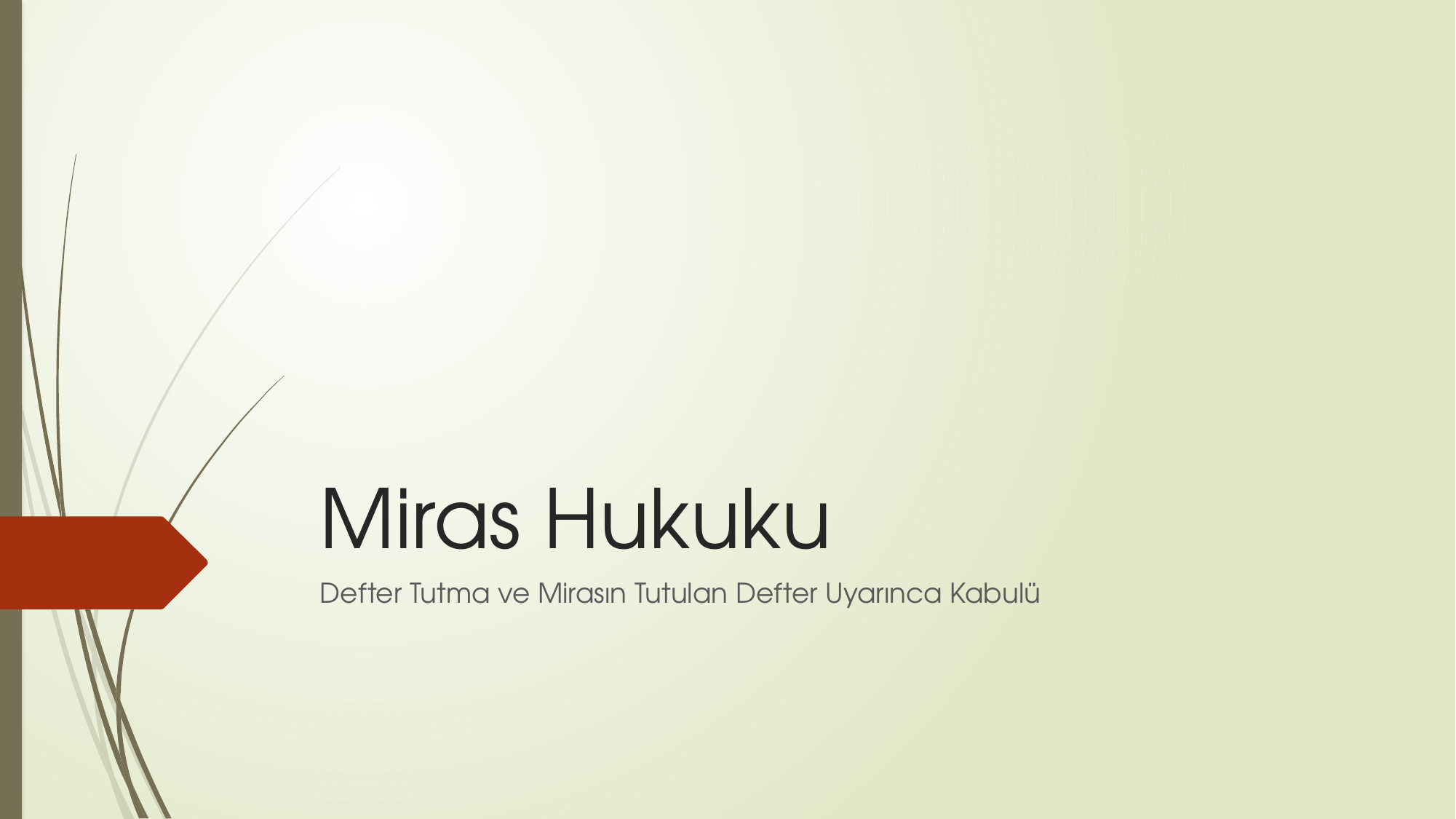

# Miras Hukuku
Defter Tutma ve Mirasın Tutulan Defter Uyarınca Kabulü